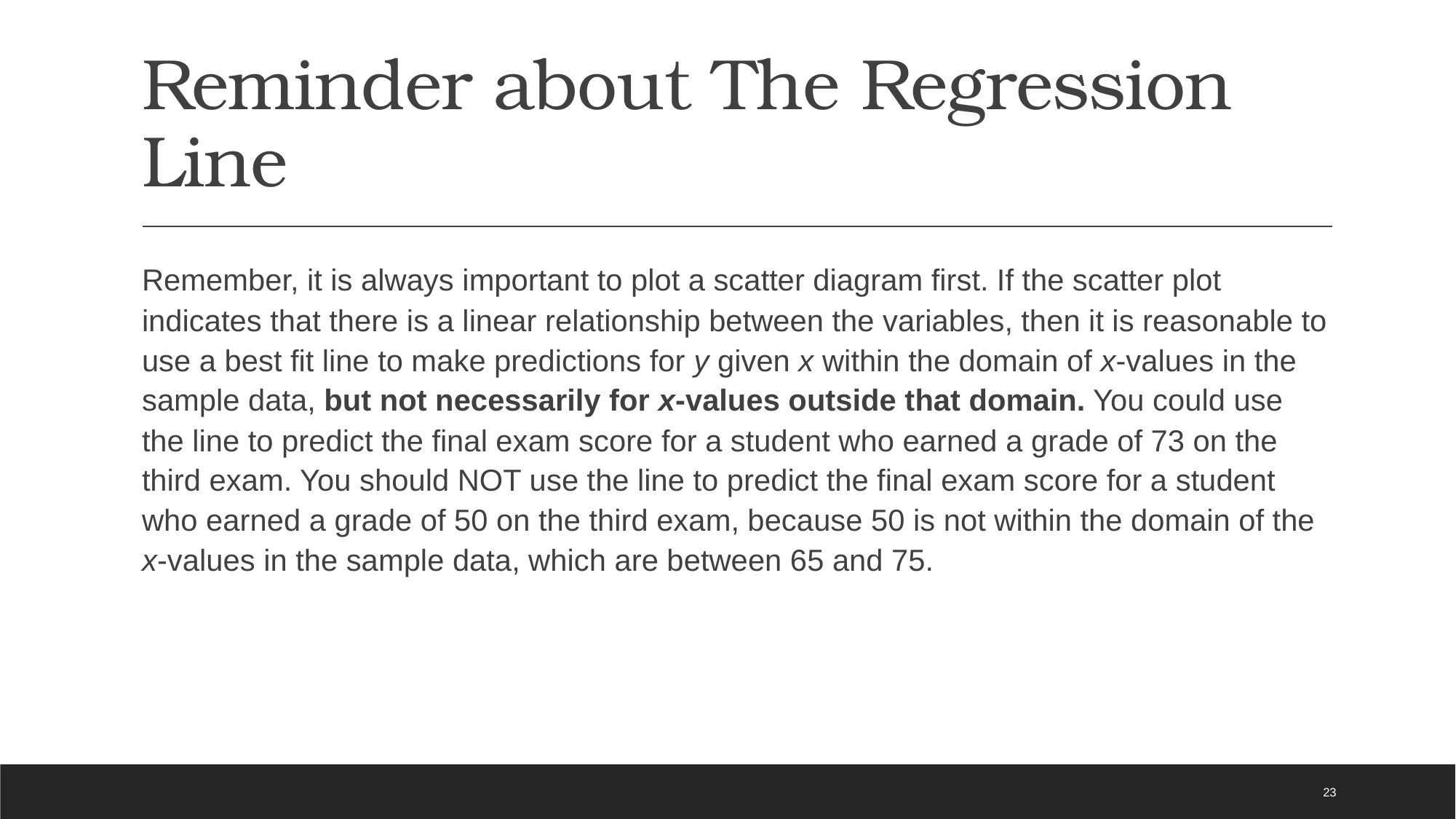

# Reminder about The Regression Line
Remember, it is always important to plot a scatter diagram first. If the scatter plot indicates that there is a linear relationship between the variables, then it is reasonable to use a best fit line to make predictions for y given x within the domain of x-values in the sample data, but not necessarily for x-values outside that domain. You could use the line to predict the final exam score for a student who earned a grade of 73 on the third exam. You should NOT use the line to predict the final exam score for a student who earned a grade of 50 on the third exam, because 50 is not within the domain of the x-values in the sample data, which are between 65 and 75.

23